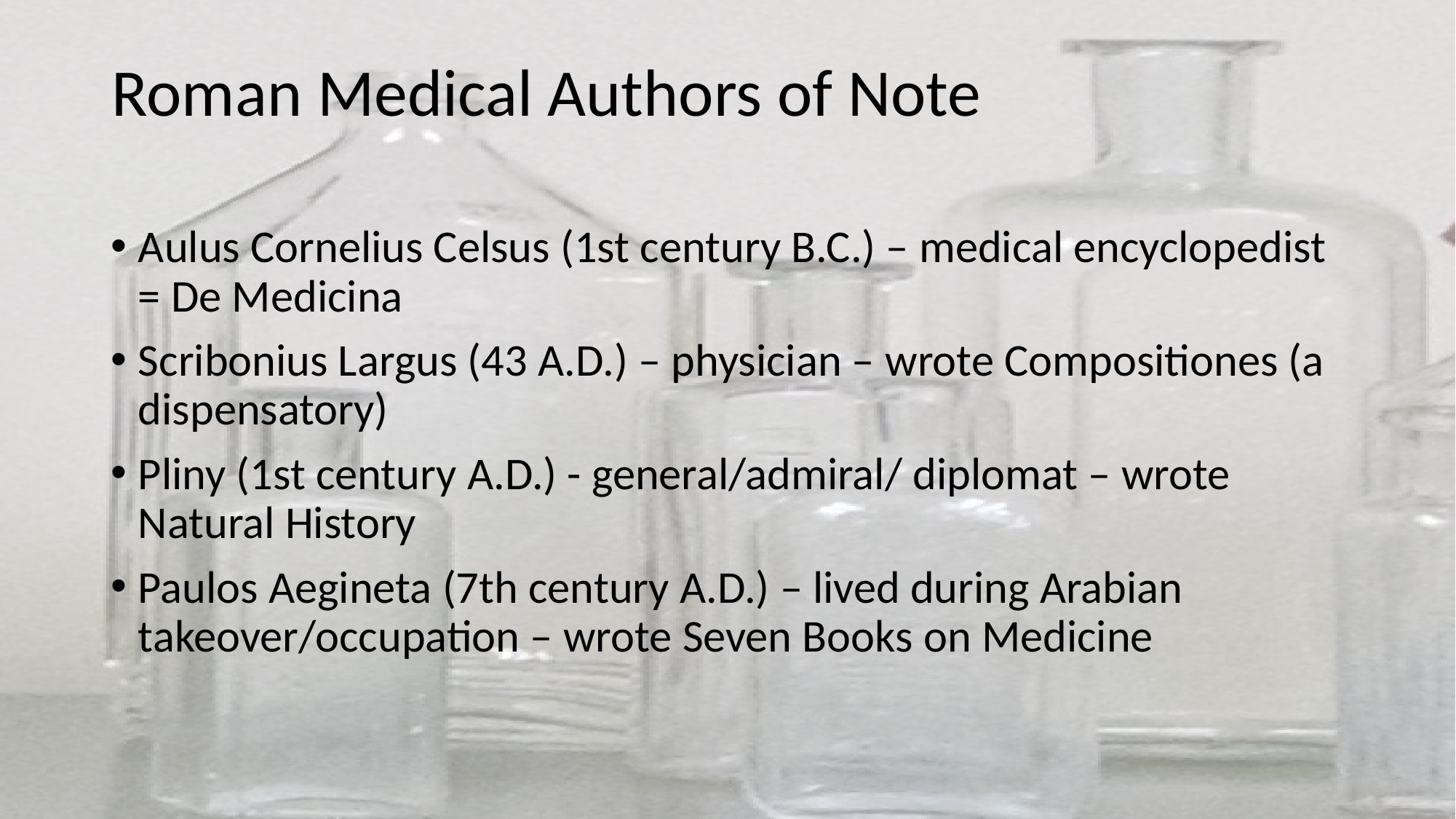

# Roman Medical Authors of Note
Aulus Cornelius Celsus (1st century B.C.) – medical encyclopedist = De Medicina
Scribonius Largus (43 A.D.) – physician – wrote Compositiones (a dispensatory)
Pliny (1st century A.D.) - general/admiral/ diplomat – wrote Natural History
Paulos Aegineta (7th century A.D.) – lived during Arabian takeover/occupation – wrote Seven Books on Medicine